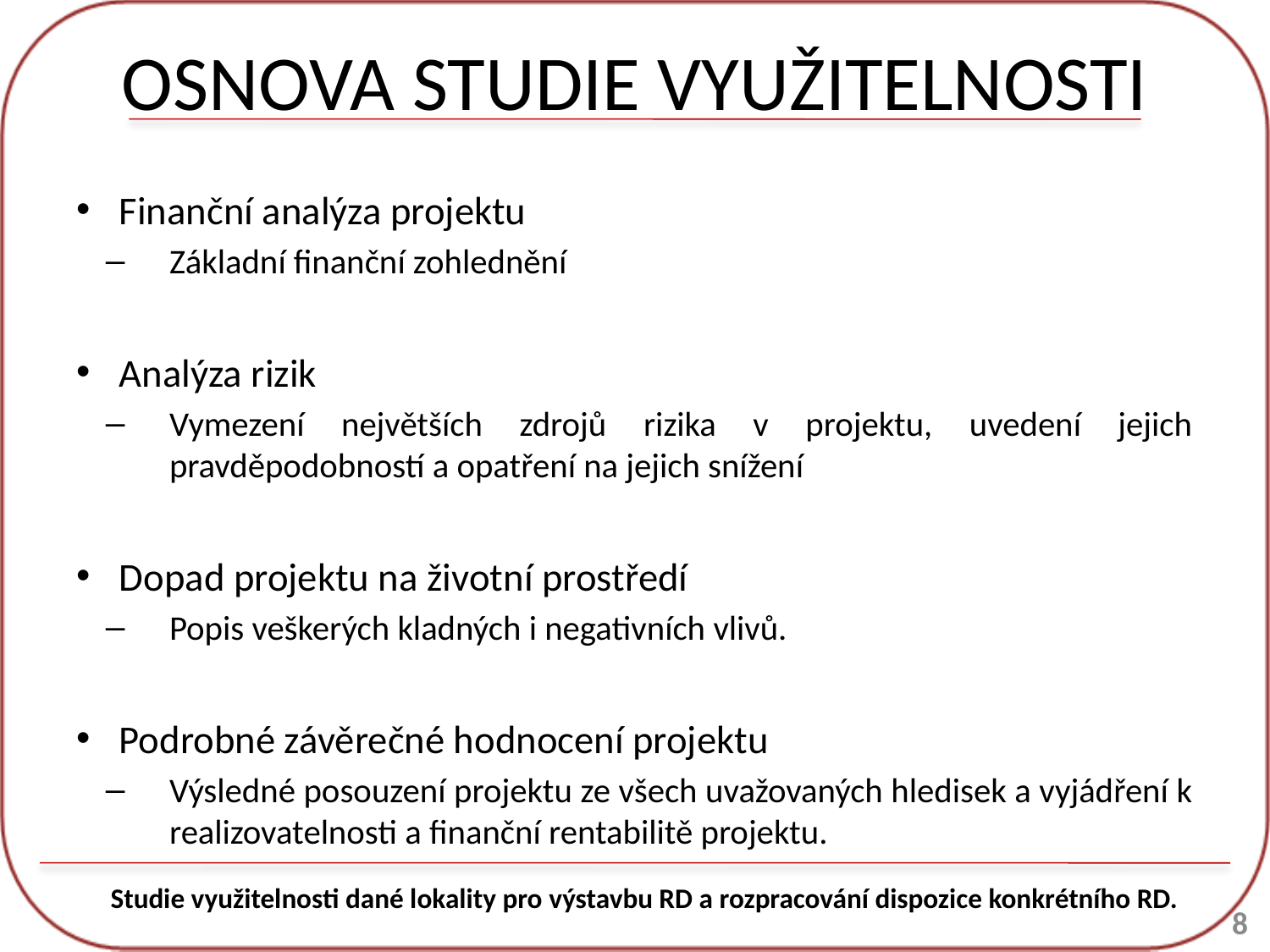

# OSNOVA STUDIE VYUŽITELNOSTI
Finanční analýza projektu
Základní finanční zohlednění

Analýza rizik
Vymezení největších zdrojů rizika v projektu, uvedení jejich pravděpodobností a opatření na jejich snížení

Dopad projektu na životní prostředí
Popis veškerých kladných i negativních vlivů.

Podrobné závěrečné hodnocení projektu
Výsledné posouzení projektu ze všech uvažovaných hledisek a vyjádření k realizovatelnosti a finanční rentabilitě projektu.
Studie využitelnosti dané lokality pro výstavbu RD a rozpracování dispozice konkrétního RD.
8